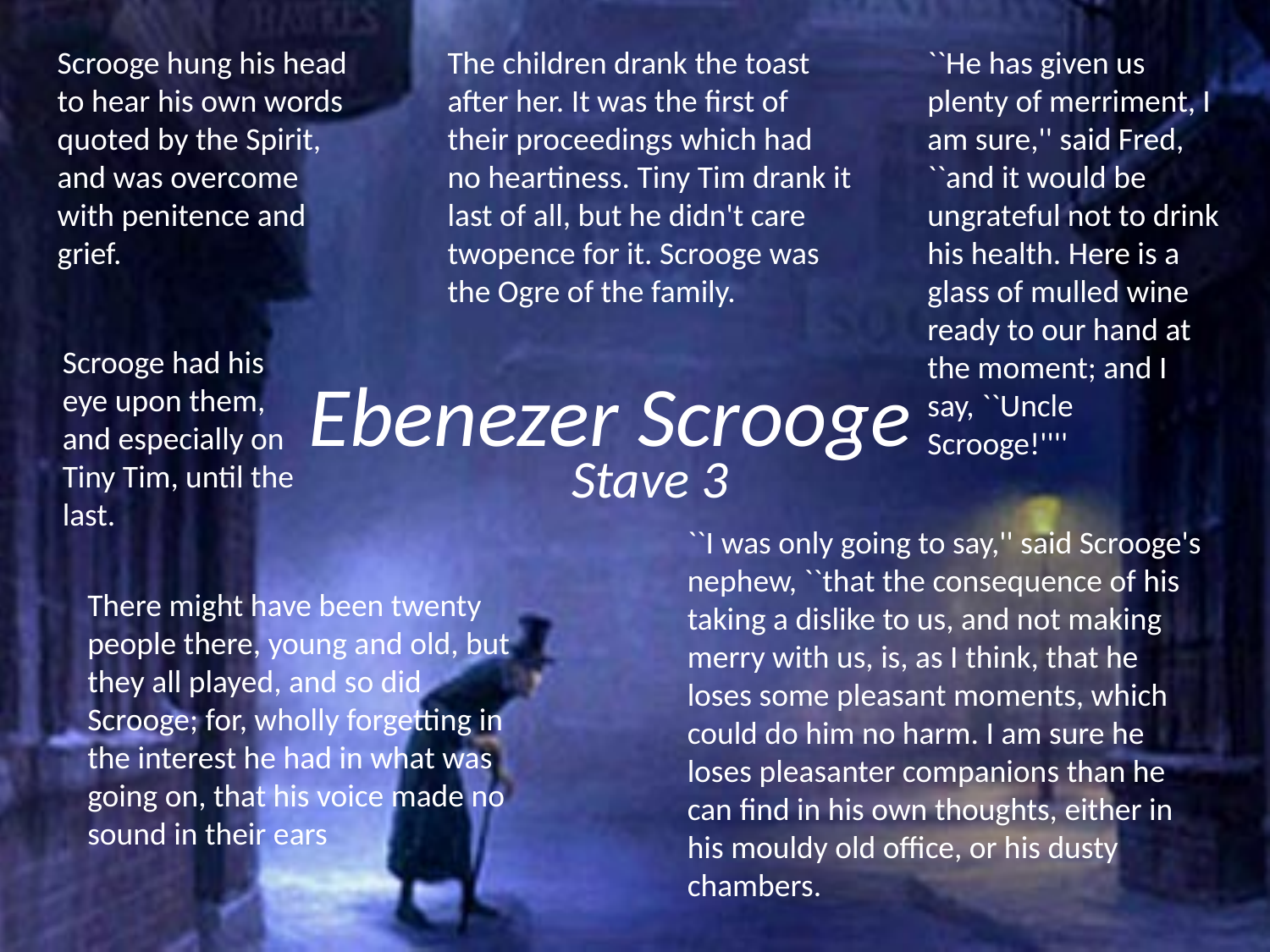

Scrooge hung his head to hear his own words quoted by the Spirit, and was overcome with penitence and grief.
The children drank the toast after her. It was the first of their proceedings which had no heartiness. Tiny Tim drank it last of all, but he didn't care twopence for it. Scrooge was the Ogre of the family.
``He has given us plenty of merriment, I am sure,'' said Fred, ``and it would be ungrateful not to drink his health. Here is a glass of mulled wine ready to our hand at the moment; and I say, ``Uncle Scrooge!''''
Scrooge had his eye upon them, and especially on Tiny Tim, until the last.
# Ebenezer Scrooge
Stave 3
``I was only going to say,'' said Scrooge's nephew, ``that the consequence of his taking a dislike to us, and not making merry with us, is, as I think, that he loses some pleasant moments, which could do him no harm. I am sure he loses pleasanter companions than he can find in his own thoughts, either in his mouldy old office, or his dusty chambers.
There might have been twenty people there, young and old, but they all played, and so did Scrooge; for, wholly forgetting in the interest he had in what was going on, that his voice made no sound in their ears